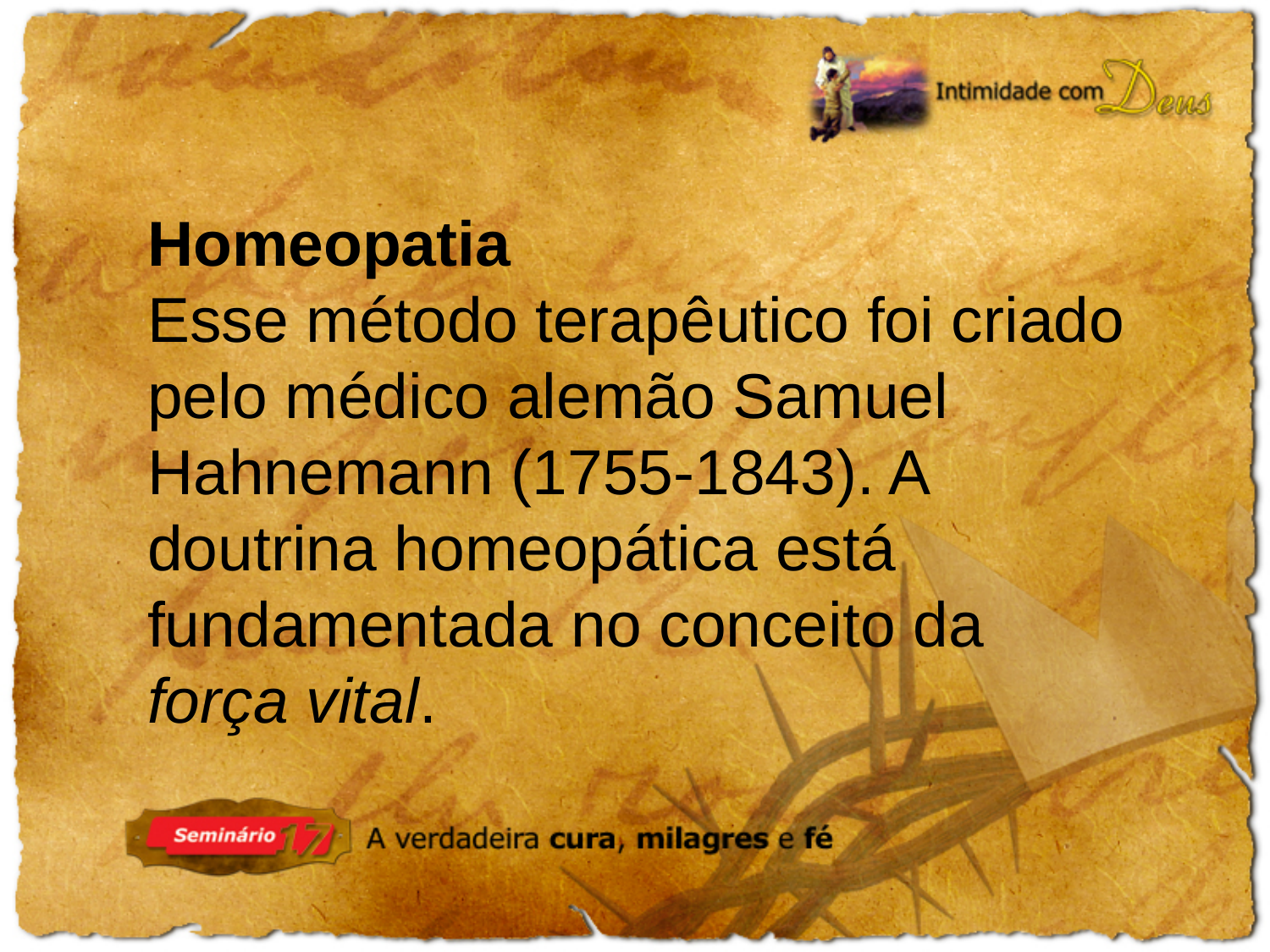

Homeopatia
Esse método terapêutico foi criado pelo médico alemão Samuel Hahnemann (1755-1843). A doutrina homeopática está fundamentada no conceito da força vital.